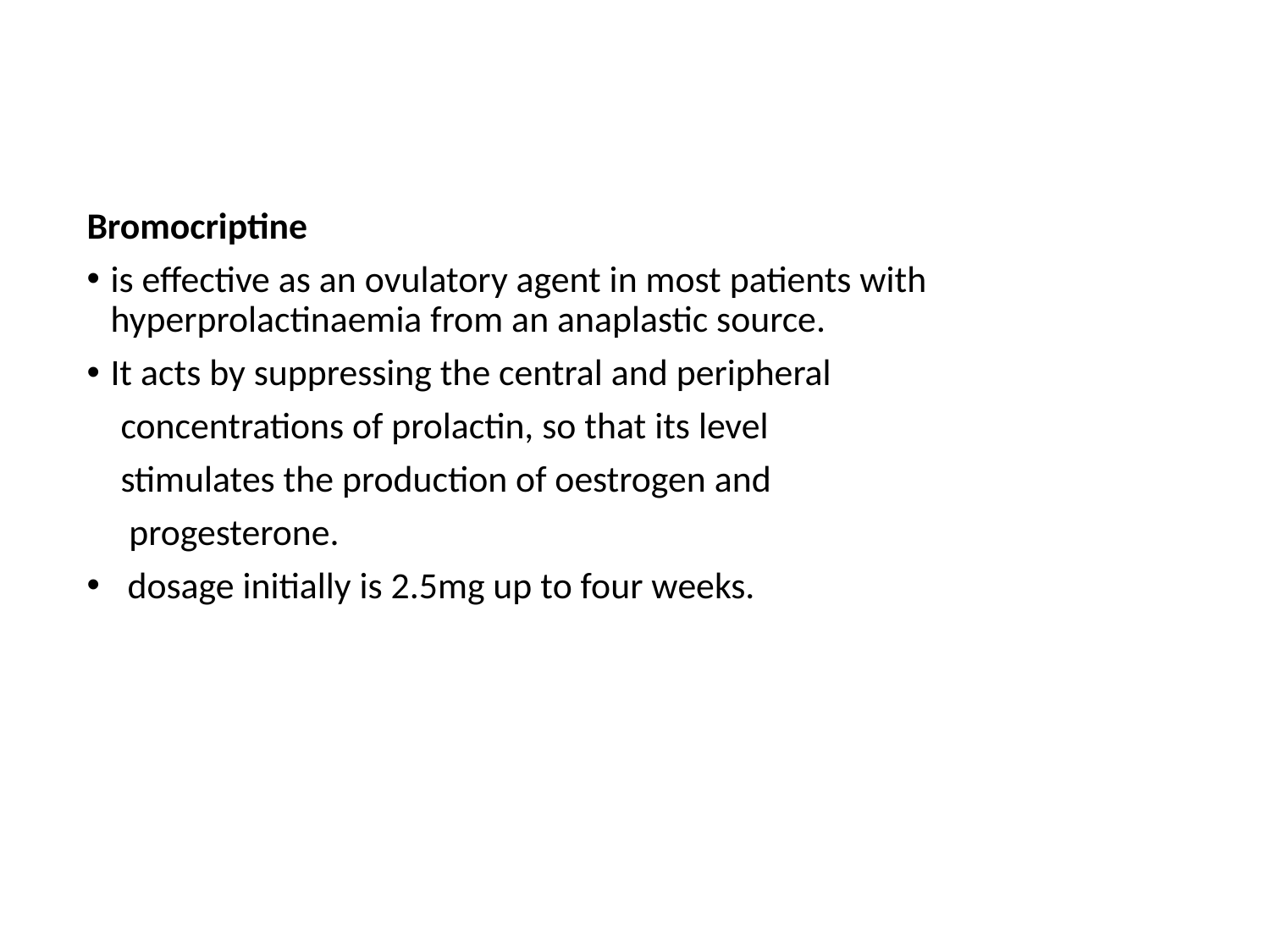

#
Bromocriptine
is effective as an ovulatory agent in most patients with hyperprolactinaemia from an anaplastic source.
It acts by suppressing the central and peripheral
    concentrations of prolactin, so that its level
    stimulates the production of oestrogen and
     progesterone.
  dosage initially is 2.5mg up to four weeks.